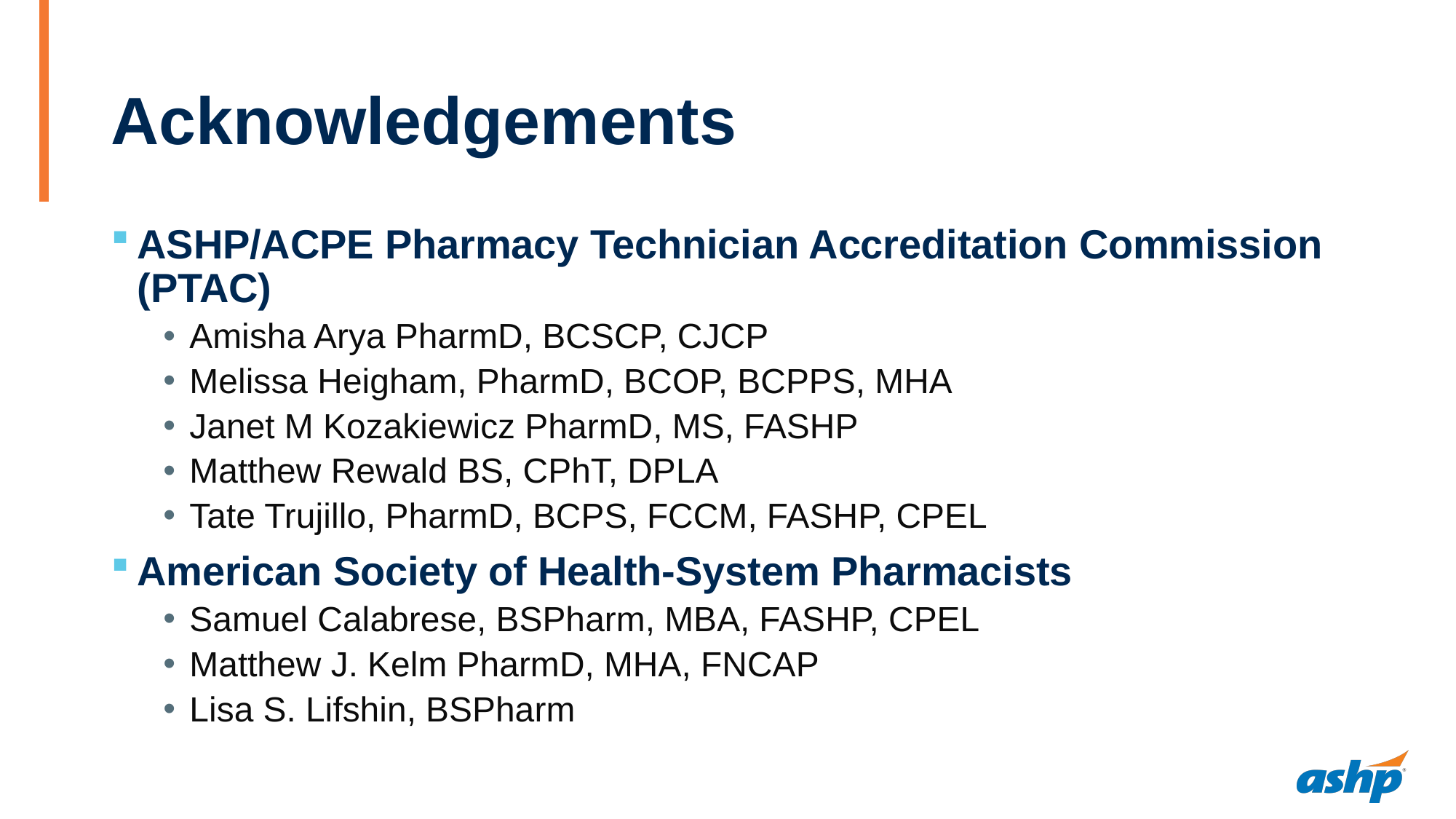

# Acknowledgements
ASHP/ACPE Pharmacy Technician Accreditation Commission (PTAC)
Amisha Arya PharmD, BCSCP, CJCP
Melissa Heigham, PharmD, BCOP, BCPPS, MHA
Janet M Kozakiewicz PharmD, MS, FASHP
Matthew Rewald BS, CPhT, DPLA
Tate Trujillo, PharmD, BCPS, FCCM, FASHP, CPEL
American Society of Health-System Pharmacists
Samuel Calabrese, BSPharm, MBA, FASHP, CPEL
Matthew J. Kelm PharmD, MHA, FNCAP
Lisa S. Lifshin, BSPharm